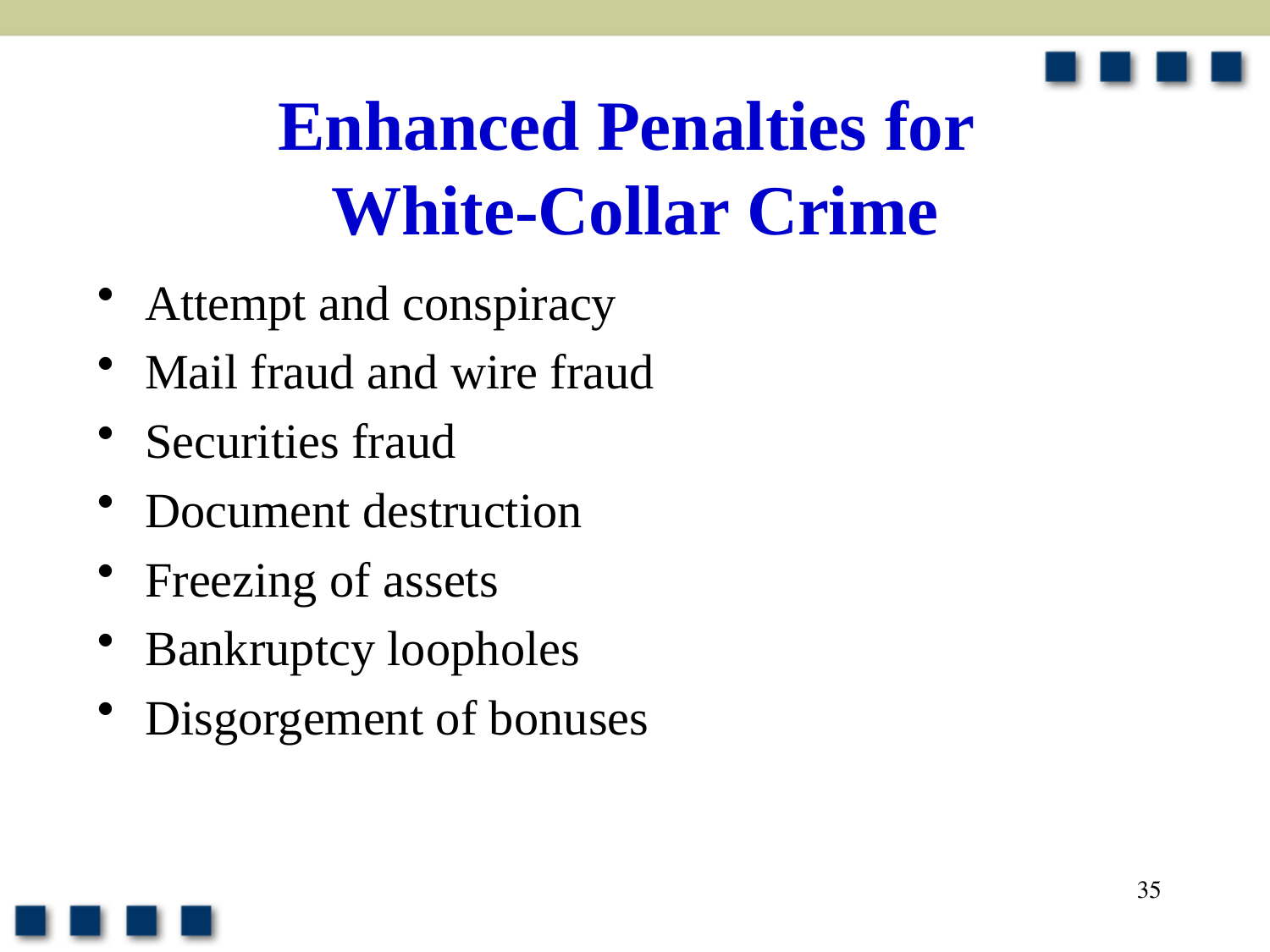

# Enhanced Penalties for White-Collar Crime
Attempt and conspiracy
Mail fraud and wire fraud
Securities fraud
Document destruction
Freezing of assets
Bankruptcy loopholes
Disgorgement of bonuses

35